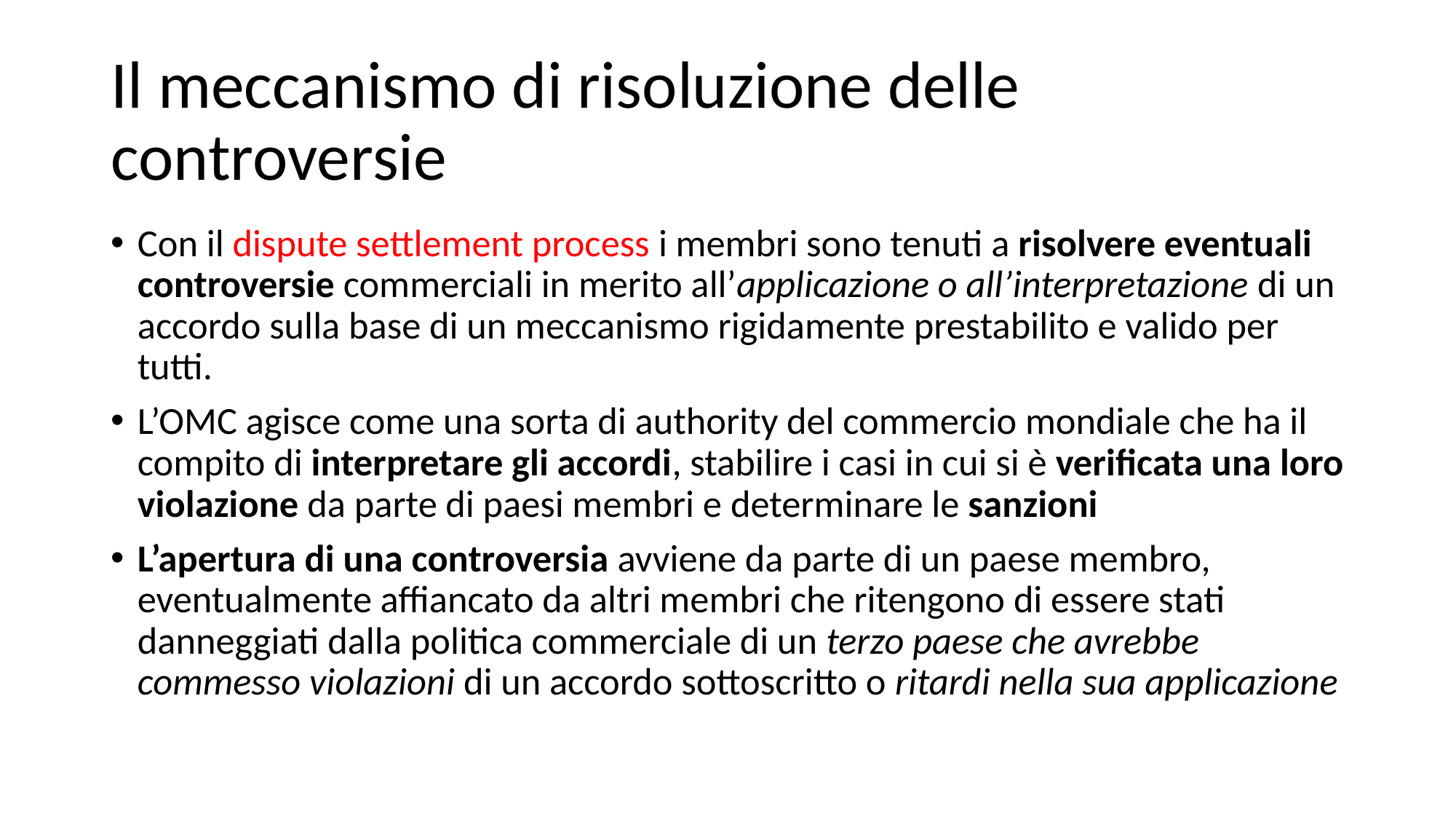

# Il meccanismo di risoluzione delle controversie
Con il dispute settlement process i membri sono tenuti a risolvere eventuali controversie commerciali in merito all’applicazione o all’interpretazione di un accordo sulla base di un meccanismo rigidamente prestabilito e valido per tutti.
L’OMC agisce come una sorta di authority del commercio mondiale che ha il compito di interpretare gli accordi, stabilire i casi in cui si è verificata una loro violazione da parte di paesi membri e determinare le sanzioni
L’apertura di una controversia avviene da parte di un paese membro, eventualmente affiancato da altri membri che ritengono di essere stati danneggiati dalla politica commerciale di un terzo paese che avrebbe commesso violazioni di un accordo sottoscritto o ritardi nella sua applicazione